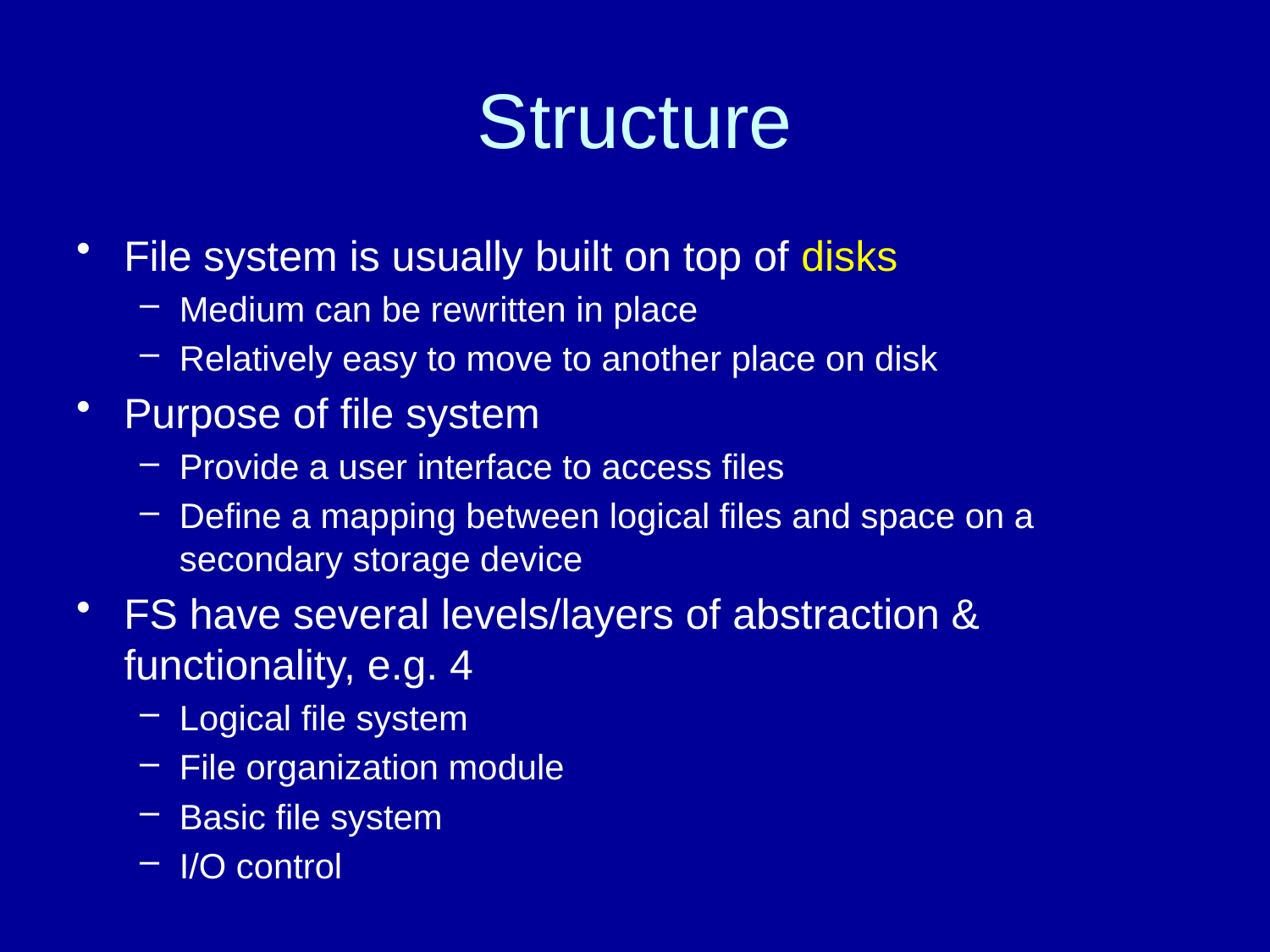

# Structure
File system is usually built on top of disks
Medium can be rewritten in place
Relatively easy to move to another place on disk
Purpose of file system
Provide a user interface to access files
Define a mapping between logical files and space on a secondary storage device
FS have several levels/layers of abstraction & functionality, e.g. 4
Logical file system
File organization module
Basic file system
I/O control